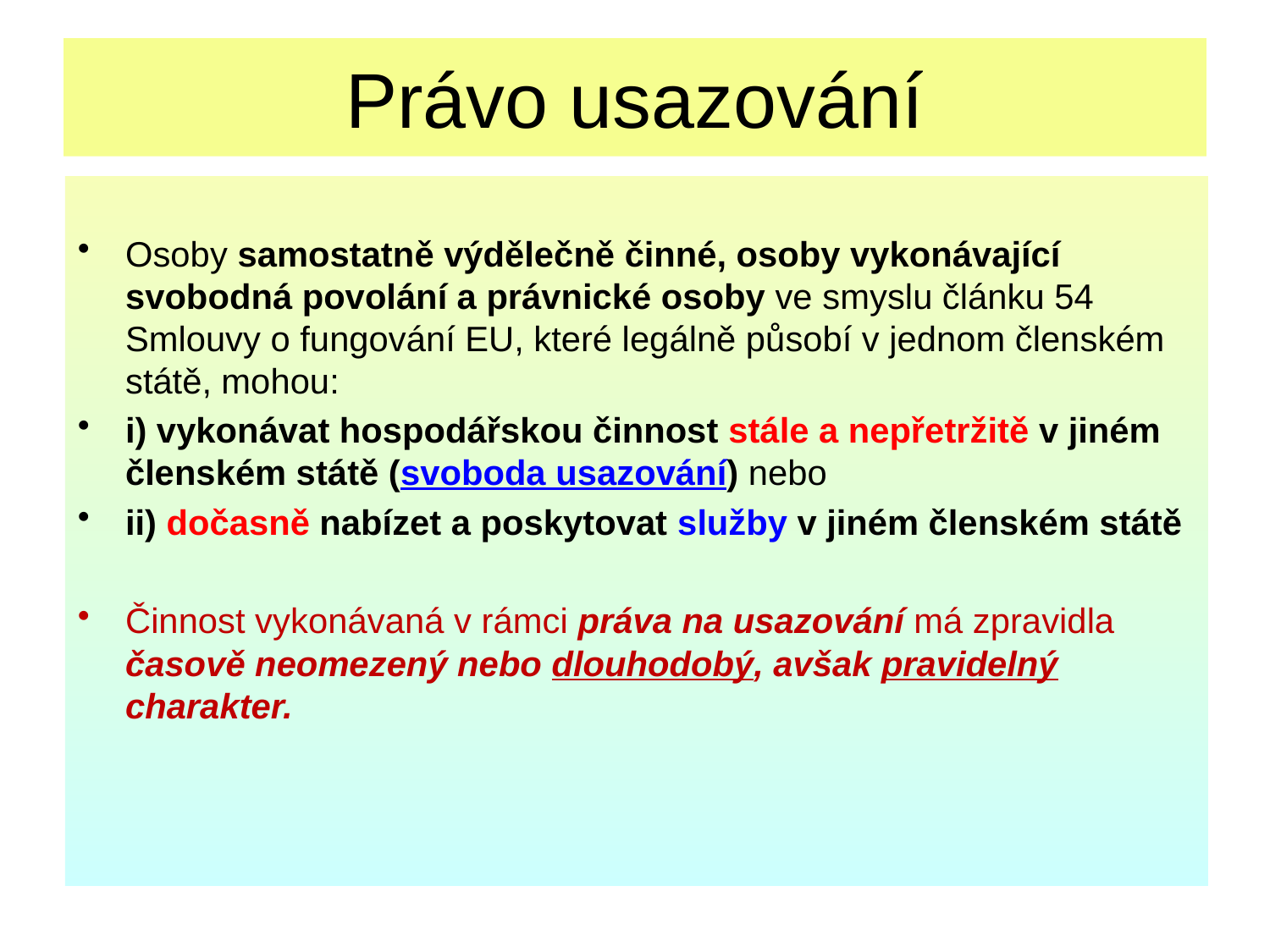

# Právo usazování

Osoby samostatně výdělečně činné, osoby vykonávající svobodná povolání a právnické osoby ve smyslu článku 54 Smlouvy o fungování EU, které legálně působí v jednom členském státě, mohou:
i) vykonávat hospodářskou činnost stále a nepřetržitě v jiném členském státě (svoboda usazování) nebo
ii) dočasně nabízet a poskytovat služby v jiném členském státě

Činnost vykonávaná v rámci práva na usazování má zpravidla časově neomezený nebo dlouhodobý, avšak pravidelný charakter.